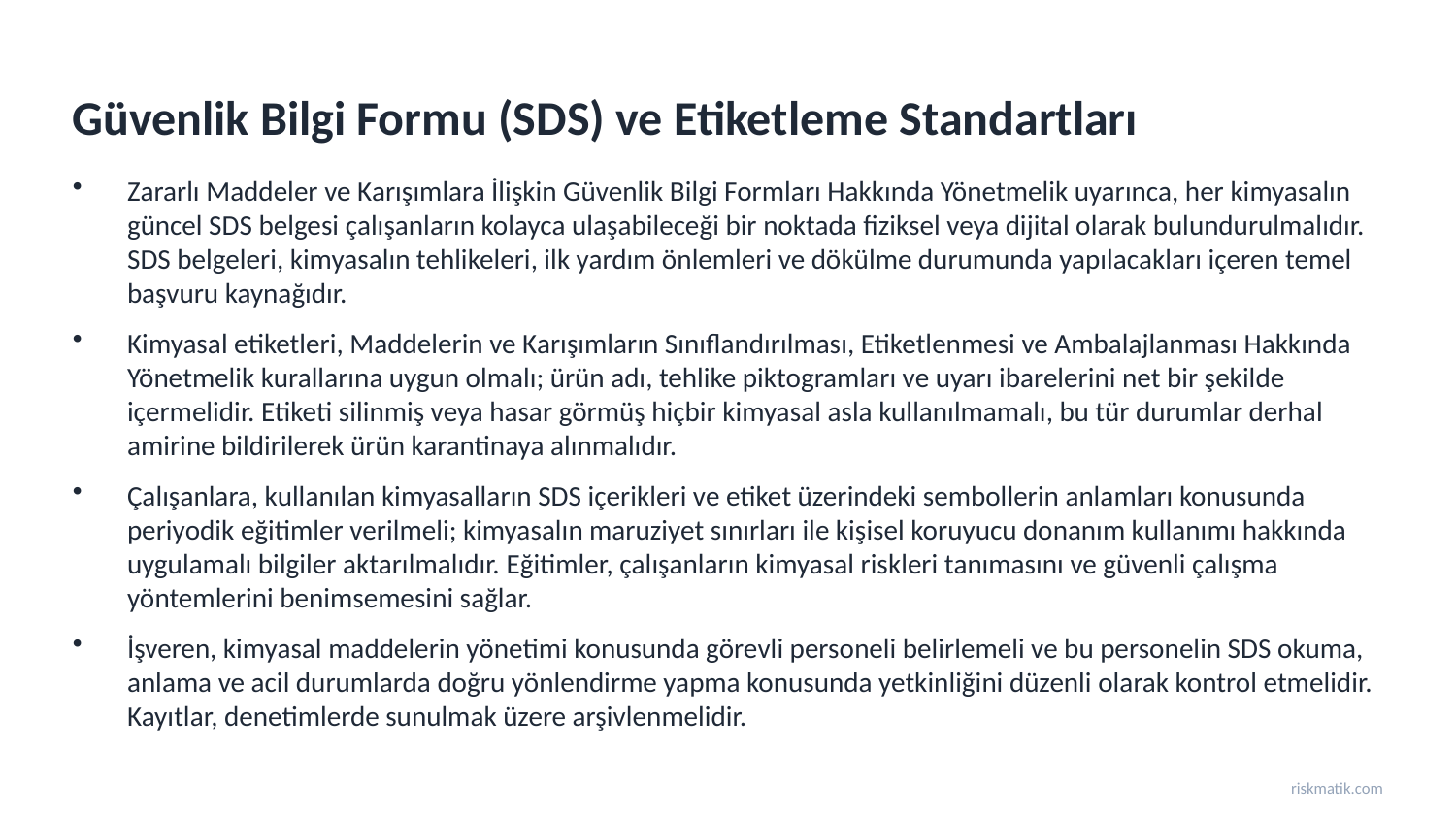

Güvenlik Bilgi Formu (SDS) ve Etiketleme Standartları
Zararlı Maddeler ve Karışımlara İlişkin Güvenlik Bilgi Formları Hakkında Yönetmelik uyarınca, her kimyasalın güncel SDS belgesi çalışanların kolayca ulaşabileceği bir noktada fiziksel veya dijital olarak bulundurulmalıdır. SDS belgeleri, kimyasalın tehlikeleri, ilk yardım önlemleri ve dökülme durumunda yapılacakları içeren temel başvuru kaynağıdır.
Kimyasal etiketleri, Maddelerin ve Karışımların Sınıflandırılması, Etiketlenmesi ve Ambalajlanması Hakkında Yönetmelik kurallarına uygun olmalı; ürün adı, tehlike piktogramları ve uyarı ibarelerini net bir şekilde içermelidir. Etiketi silinmiş veya hasar görmüş hiçbir kimyasal asla kullanılmamalı, bu tür durumlar derhal amirine bildirilerek ürün karantinaya alınmalıdır.
Çalışanlara, kullanılan kimyasalların SDS içerikleri ve etiket üzerindeki sembollerin anlamları konusunda periyodik eğitimler verilmeli; kimyasalın maruziyet sınırları ile kişisel koruyucu donanım kullanımı hakkında uygulamalı bilgiler aktarılmalıdır. Eğitimler, çalışanların kimyasal riskleri tanımasını ve güvenli çalışma yöntemlerini benimsemesini sağlar.
İşveren, kimyasal maddelerin yönetimi konusunda görevli personeli belirlemeli ve bu personelin SDS okuma, anlama ve acil durumlarda doğru yönlendirme yapma konusunda yetkinliğini düzenli olarak kontrol etmelidir. Kayıtlar, denetimlerde sunulmak üzere arşivlenmelidir.
riskmatik.com